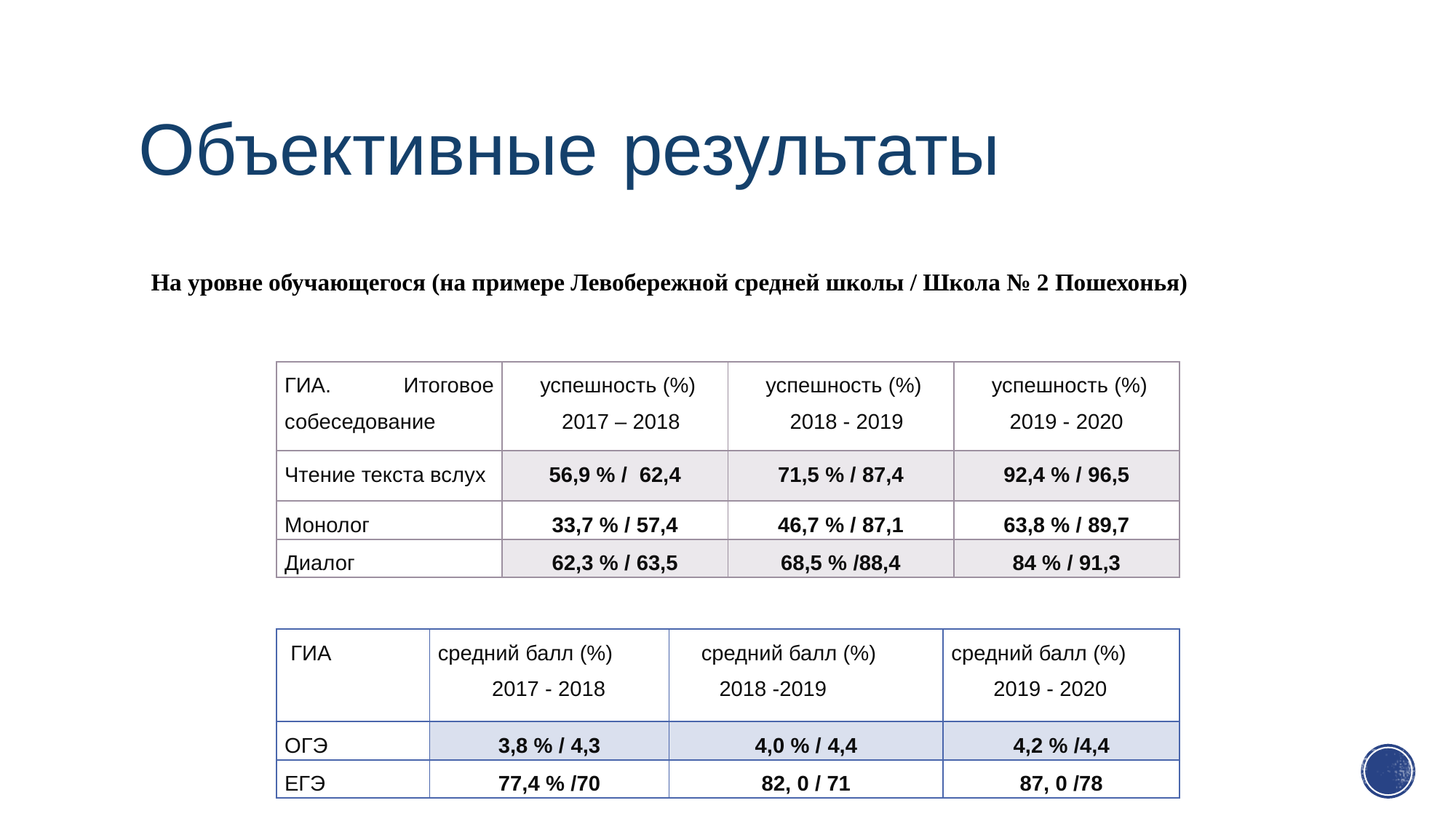

# Объективные результаты
На уровне обучающегося (на примере Левобережной средней школы / Школа № 2 Пошехонья)
| ГИА. Итоговое собеседование | успешность (%) 2017 – 2018 | успешность (%) 2018 - 2019 | успешность (%) 2019 - 2020 |
| --- | --- | --- | --- |
| Чтение текста вслух | 56,9 % / 62,4 | 71,5 % / 87,4 | 92,4 % / 96,5 |
| Монолог | 33,7 % / 57,4 | 46,7 % / 87,1 | 63,8 % / 89,7 |
| Диалог | 62,3 % / 63,5 | 68,5 % /88,4 | 84 % / 91,3 |
| ГИА | средний балл (%) 2017 - 2018 | средний балл (%) 2018 -2019 | средний балл (%) 2019 - 2020 |
| --- | --- | --- | --- |
| ОГЭ | 3,8 % / 4,3 | 4,0 % / 4,4 | 4,2 % /4,4 |
| ЕГЭ | 77,4 % /70 | 82, 0 / 71 | 87, 0 /78 |